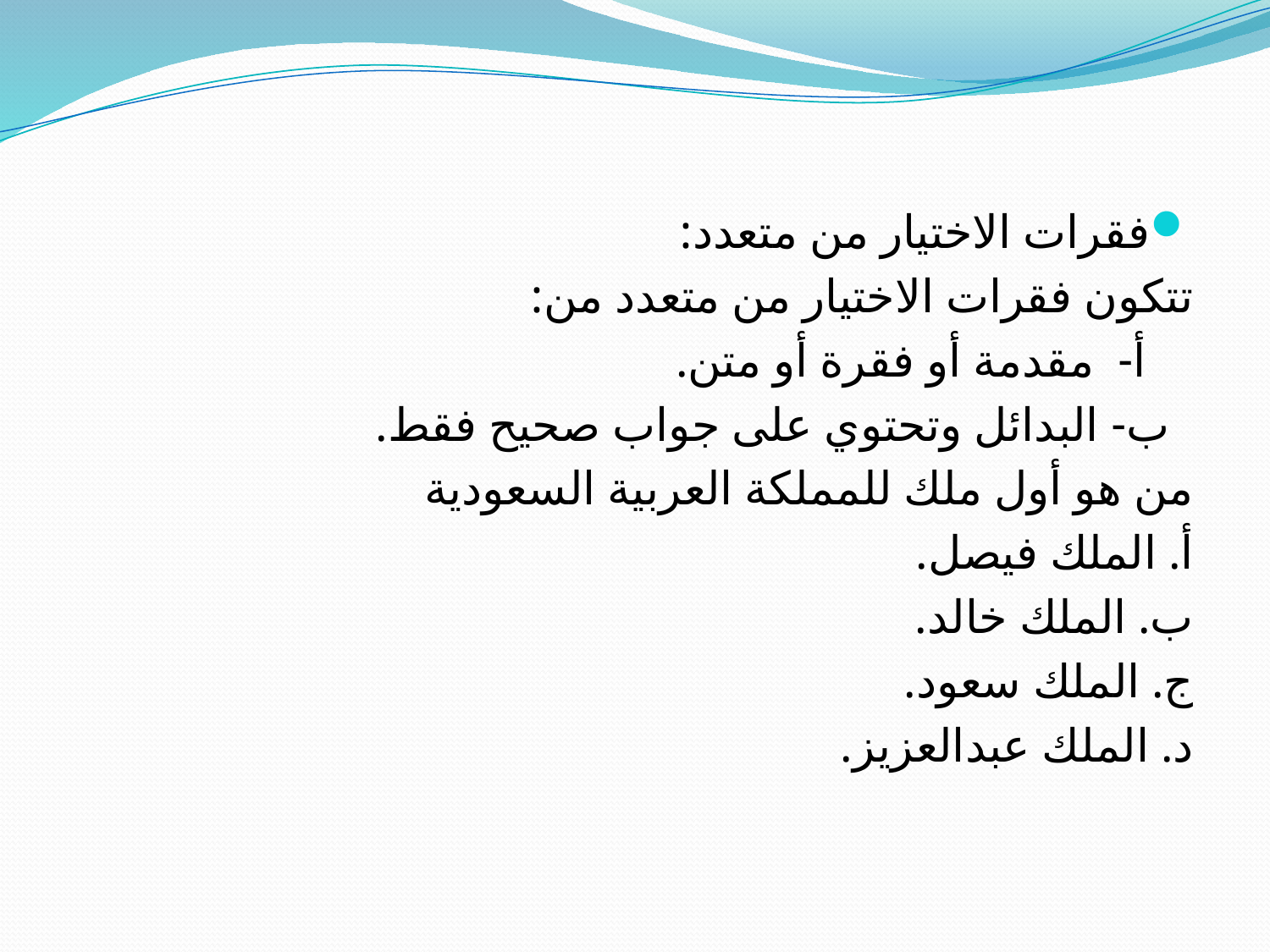

فقرات الاختيار من متعدد:
تتكون فقرات الاختيار من متعدد من:
    أ-  مقدمة أو فقرة أو متن.
  ب- البدائل وتحتوي على جواب صحيح فقط.
من هو أول ملك للمملكة العربية السعودية
أ. الملك فيصل.
ب. الملك خالد.
ج. الملك سعود.
د. الملك عبدالعزيز.